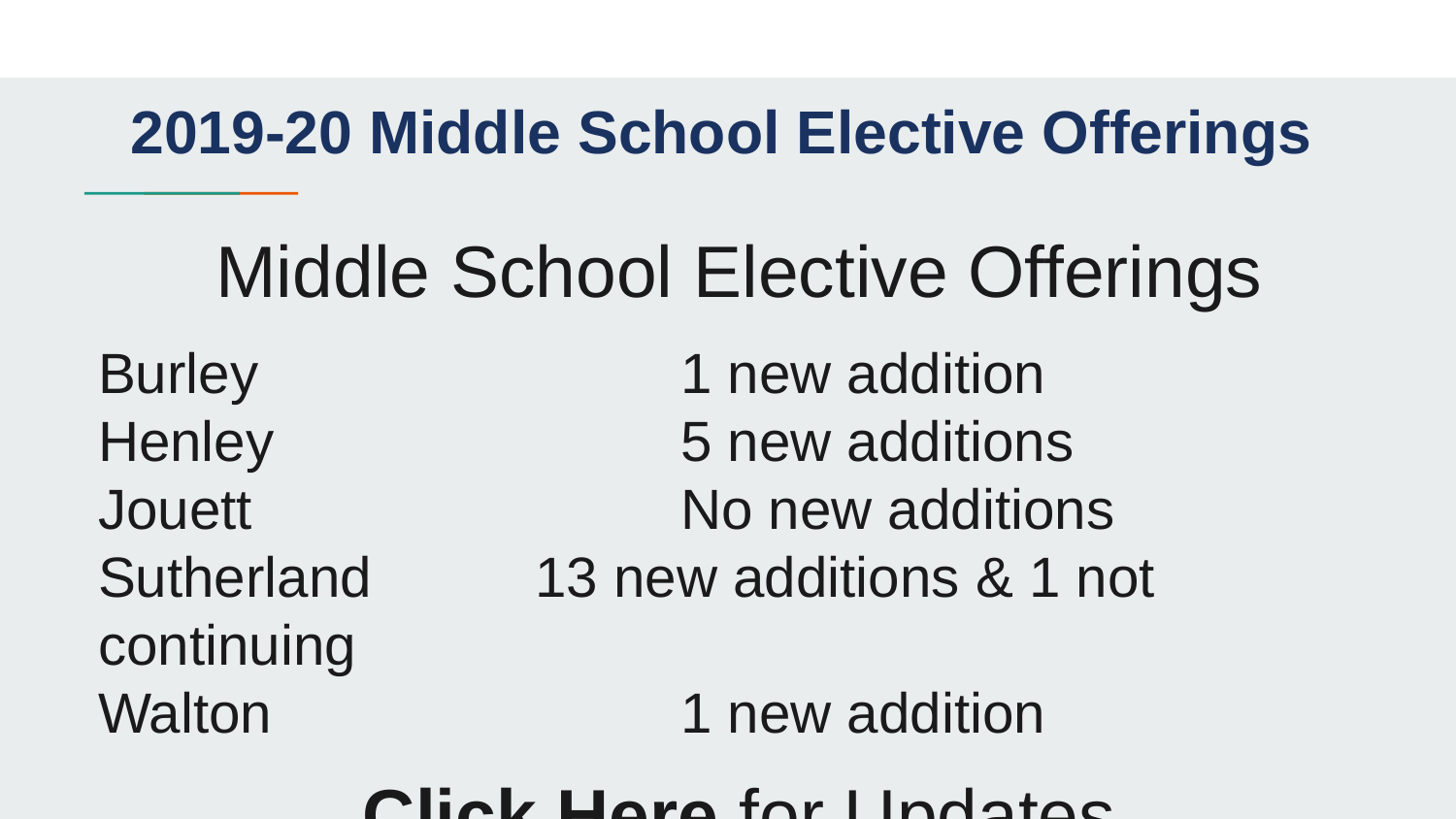

2019-20 Middle School Elective Offerings
# Middle School Elective Offerings

Burley			1 new addition
Henley			5 new additions
Jouett			No new additions
Sutherland		13 new additions & 1 not continuing
Walton			1 new addition

Click Here for Updates